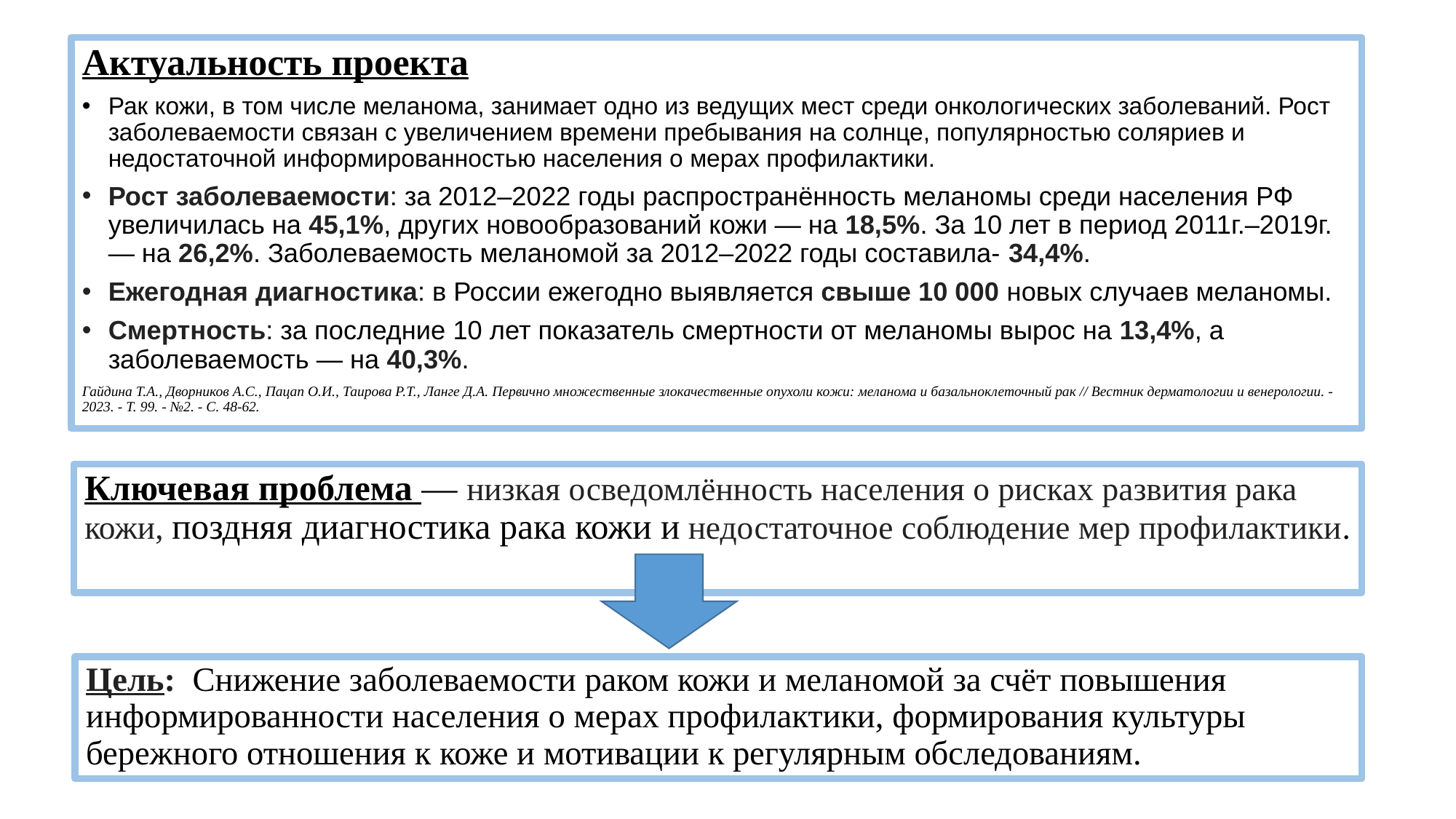

Актуальность проекта
Рак кожи, в том числе меланома, занимает одно из ведущих мест среди онкологических заболеваний. Рост заболеваемости связан с увеличением времени пребывания на солнце, популярностью соляриев и недостаточной информированностью населения о мерах профилактики.
Рост заболеваемости: за 2012–2022 годы распространённость меланомы среди населения РФ увеличилась на 45,1%, других новообразований кожи — на 18,5%. За 10 лет в период 2011г.–2019г. — на 26,2%. Заболеваемость меланомой за 2012–2022 годы составила- 34,4%.
Ежегодная диагностика: в России ежегодно выявляется свыше 10 000 новых случаев меланомы.
Смертность: за последние 10 лет показатель смертности от меланомы вырос на 13,4%, а заболеваемость — на 40,3%.
Гайдина Т.А., Дворников А.С., Пацап О.И., Таирова Р.Т., Ланге Д.А. Первично множественные злокачественные опухоли кожи: меланома и базальноклеточный рак // Вестник дерматологии и венерологии. - 2023. - Т. 99. - №2. - C. 48-62.

Ключевая проблема — низкая осведомлённость населения о рисках развития рака кожи, поздняя диагностика рака кожи и недостаточное соблюдение мер профилактики.

Цель:  Снижение заболеваемости раком кожи и меланомой за счёт повышения информированности населения о мерах профилактики, формирования культуры бережного отношения к коже и мотивации к регулярным обследованиям.